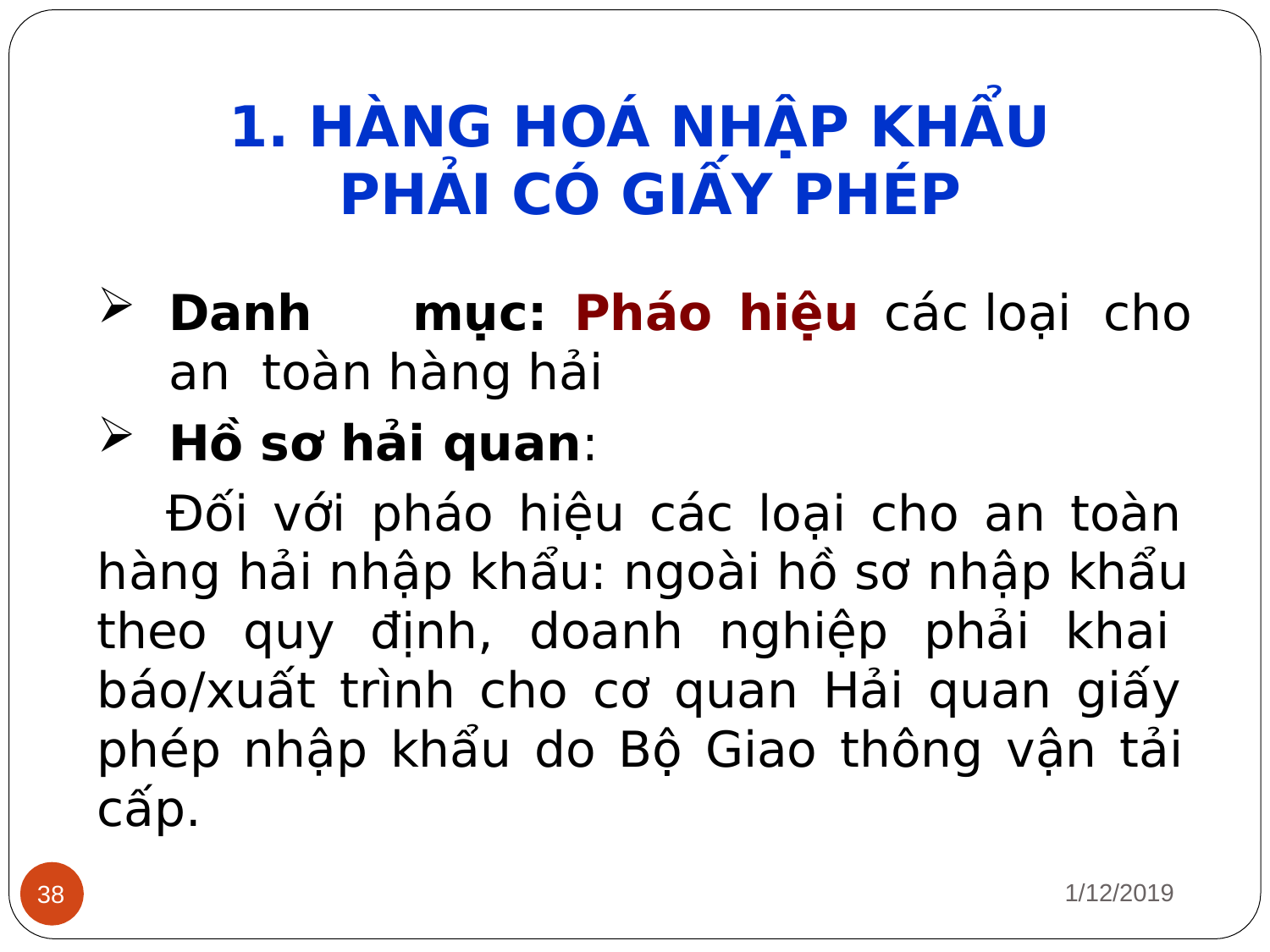

# 1. HÀNG HOÁ NHẬP KHẨU  PHẢI CÓ GIẤY PHÉP
Danh	mục:	Pháo	hiệu	các loại cho an  toàn hàng hải
Hồ sơ hải quan:
Đối với pháo hiệu các loại cho an toàn  hàng hải nhập khẩu: ngoài hồ sơ nhập khẩu  theo quy định, doanh nghiệp phải khai  báo/xuất trình cho cơ quan Hải quan giấy  phép nhập khẩu do Bộ Giao thông vận tải  cấp.

1/12/2019
38